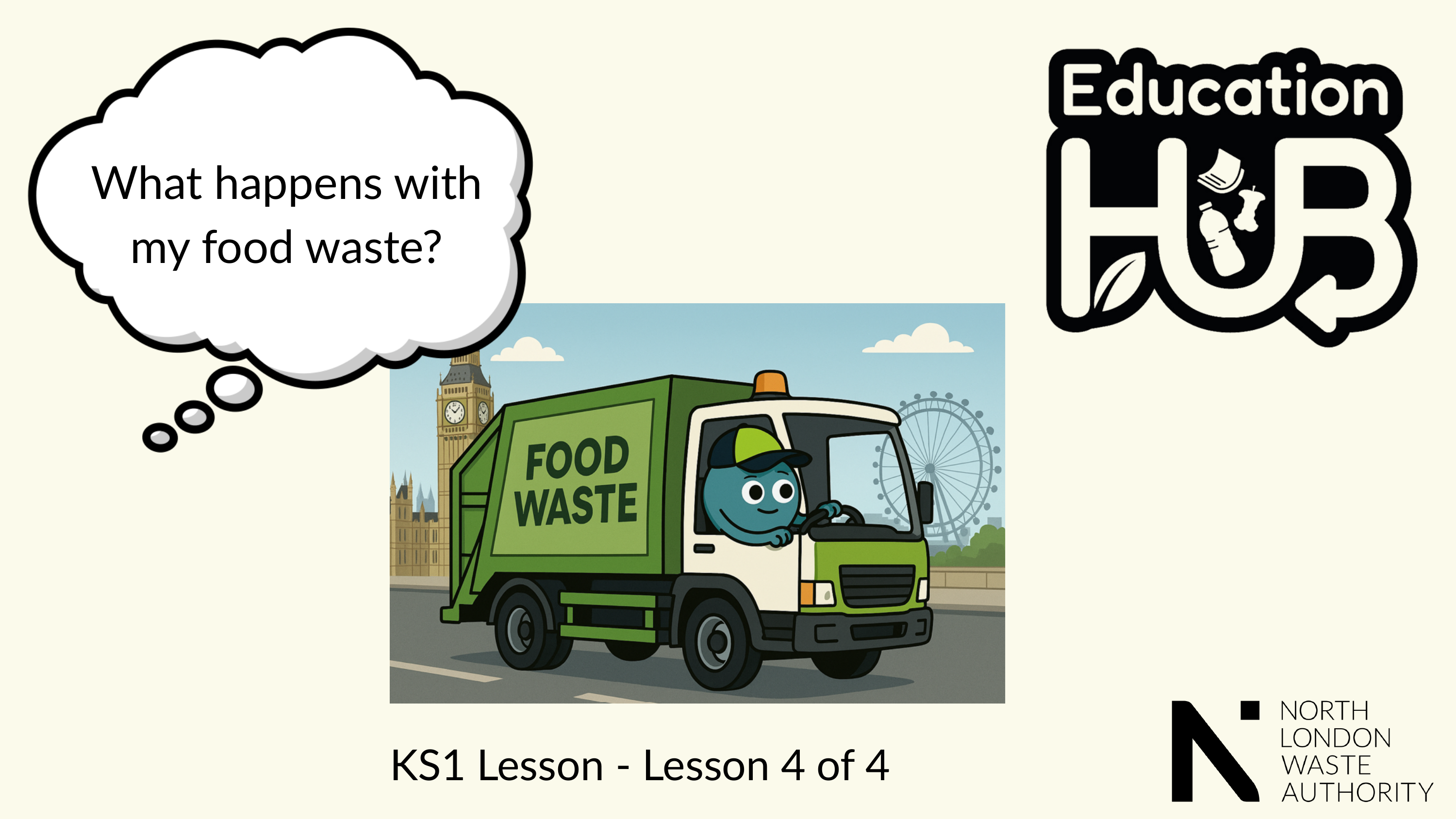

What happens with my food waste?

KS1 Lesson - Lesson 4 of 4